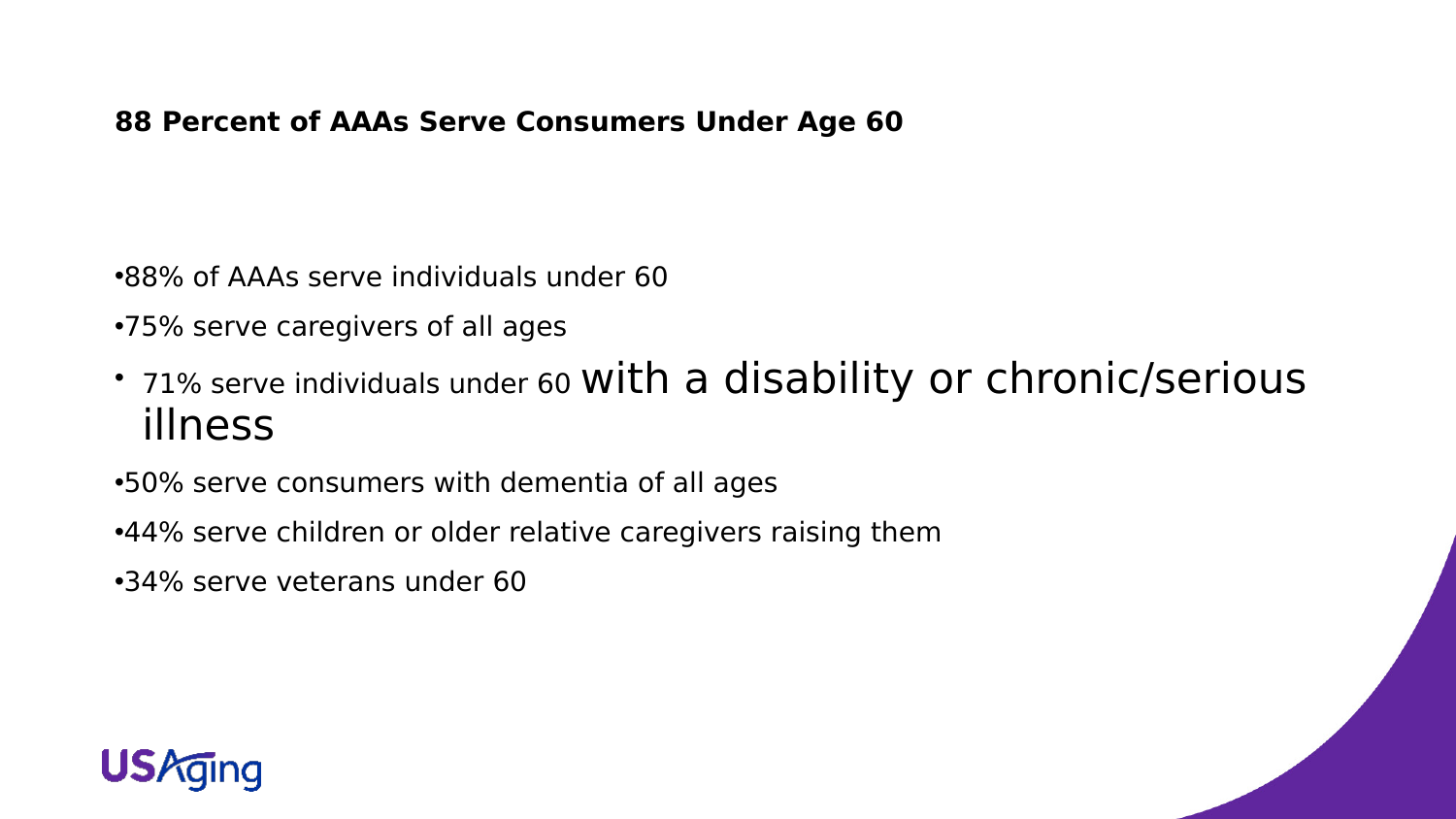

# 88 Percent of AAAs Serve Consumers Under Age 60
88% of AAAs serve individuals under 60
75% serve caregivers of all ages
71% serve individuals under 60 with a disability or chronic/serious illness
50% serve consumers with dementia of all ages
44% serve children or older relative caregivers raising them
34% serve veterans under 60